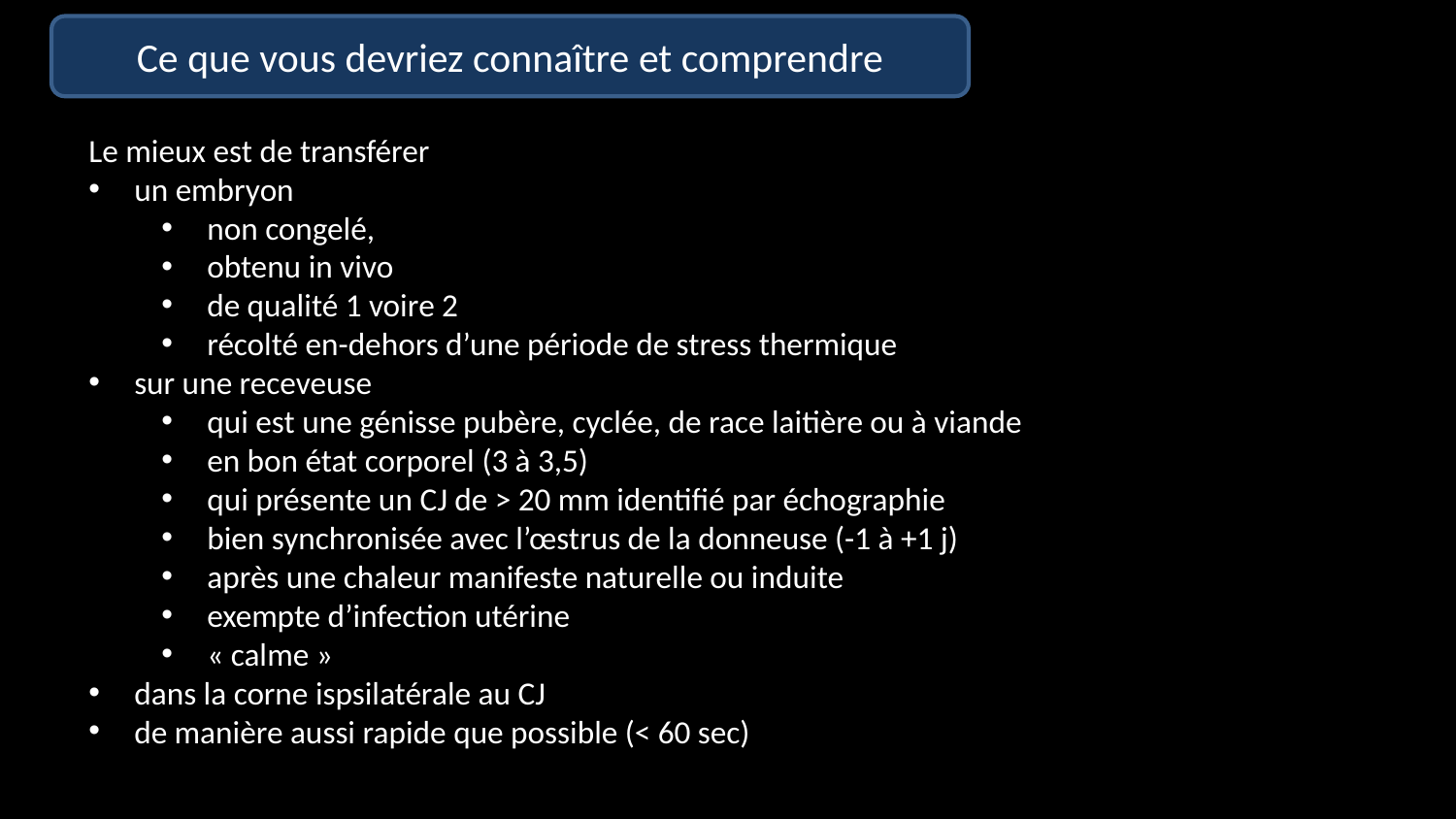

Ce que vous devriez connaître et comprendre
Le mieux est de transférer
un embryon
non congelé,
obtenu in vivo
de qualité 1 voire 2
récolté en-dehors d’une période de stress thermique
sur une receveuse
qui est une génisse pubère, cyclée, de race laitière ou à viande
en bon état corporel (3 à 3,5)
qui présente un CJ de > 20 mm identifié par échographie
bien synchronisée avec l’œstrus de la donneuse (-1 à +1 j)
après une chaleur manifeste naturelle ou induite
exempte d’infection utérine
« calme »
dans la corne ispsilatérale au CJ
de manière aussi rapide que possible (< 60 sec)